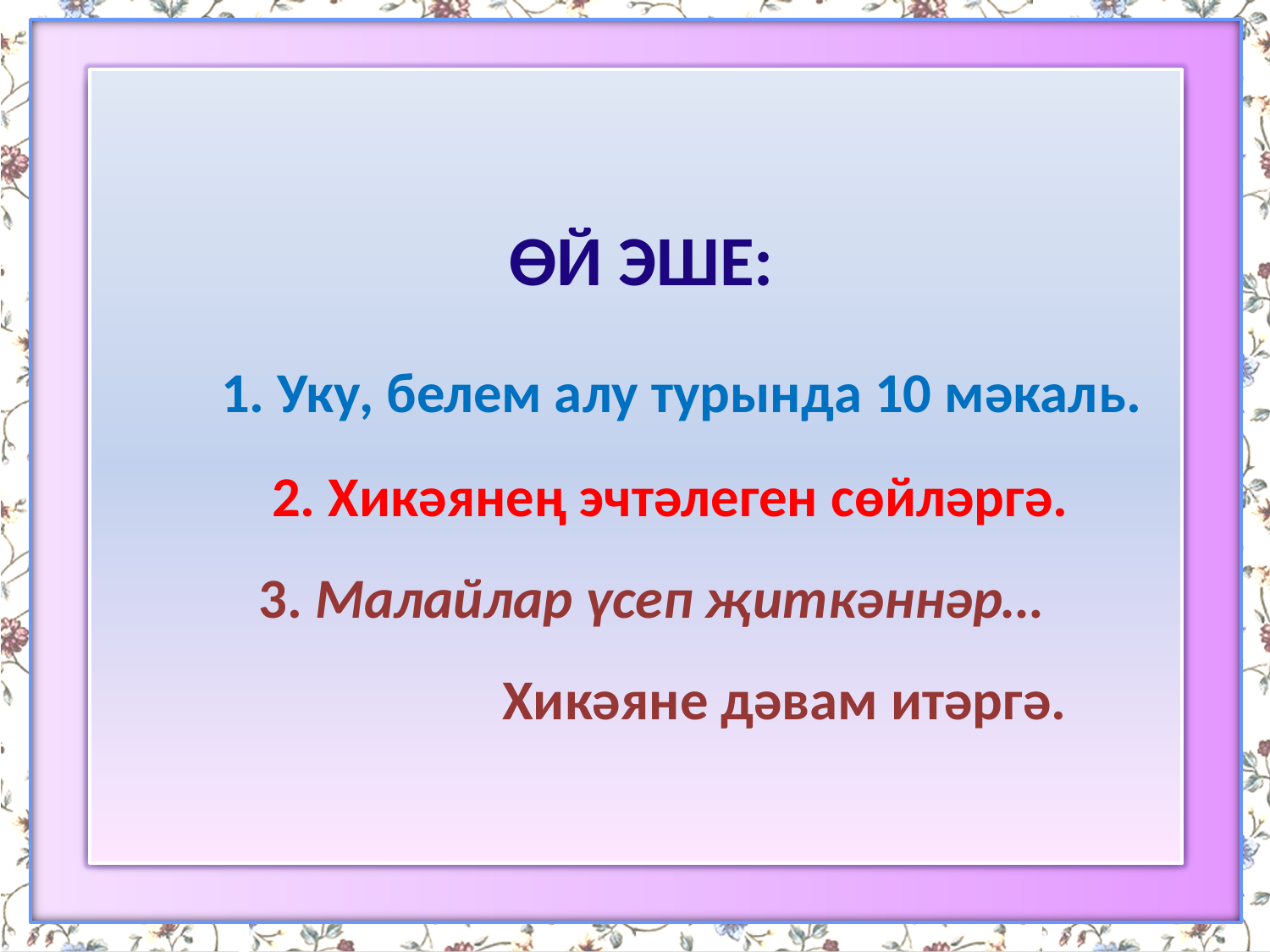

Өй эше:
   1. Уку, белем алу турында 10 мәкаль.
  2. Хикәянең эчтәлеген сөйләргә.
 3. Малайлар үсеп җиткәннәр…
                    Хикәяне дәвам итәргә.